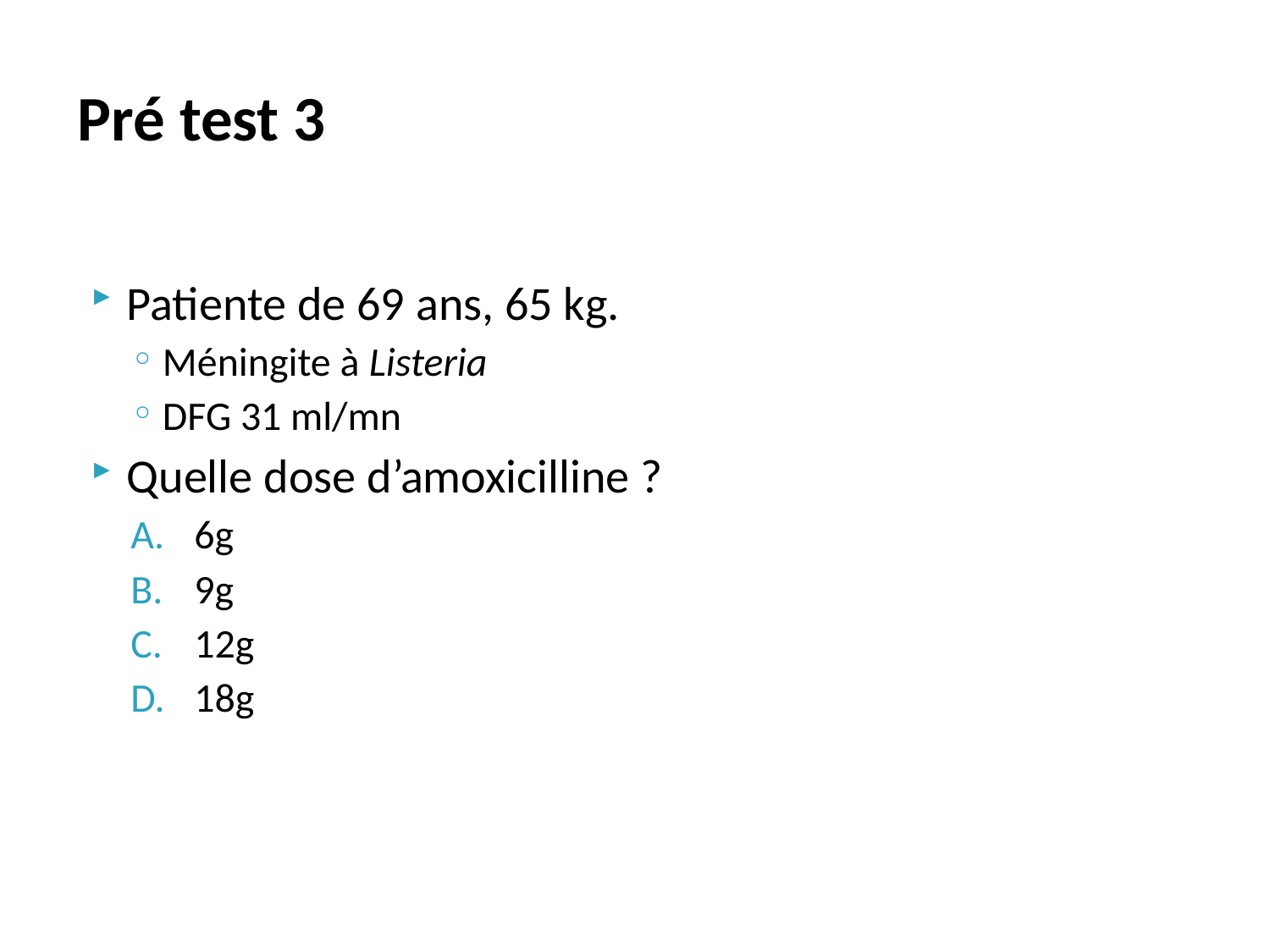

# Pré test 3
Patiente de 69 ans, 65 kg.
Méningite à Listeria
DFG 31 ml/mn
Quelle dose d’amoxicilline ?
6g
9g
12g
18g